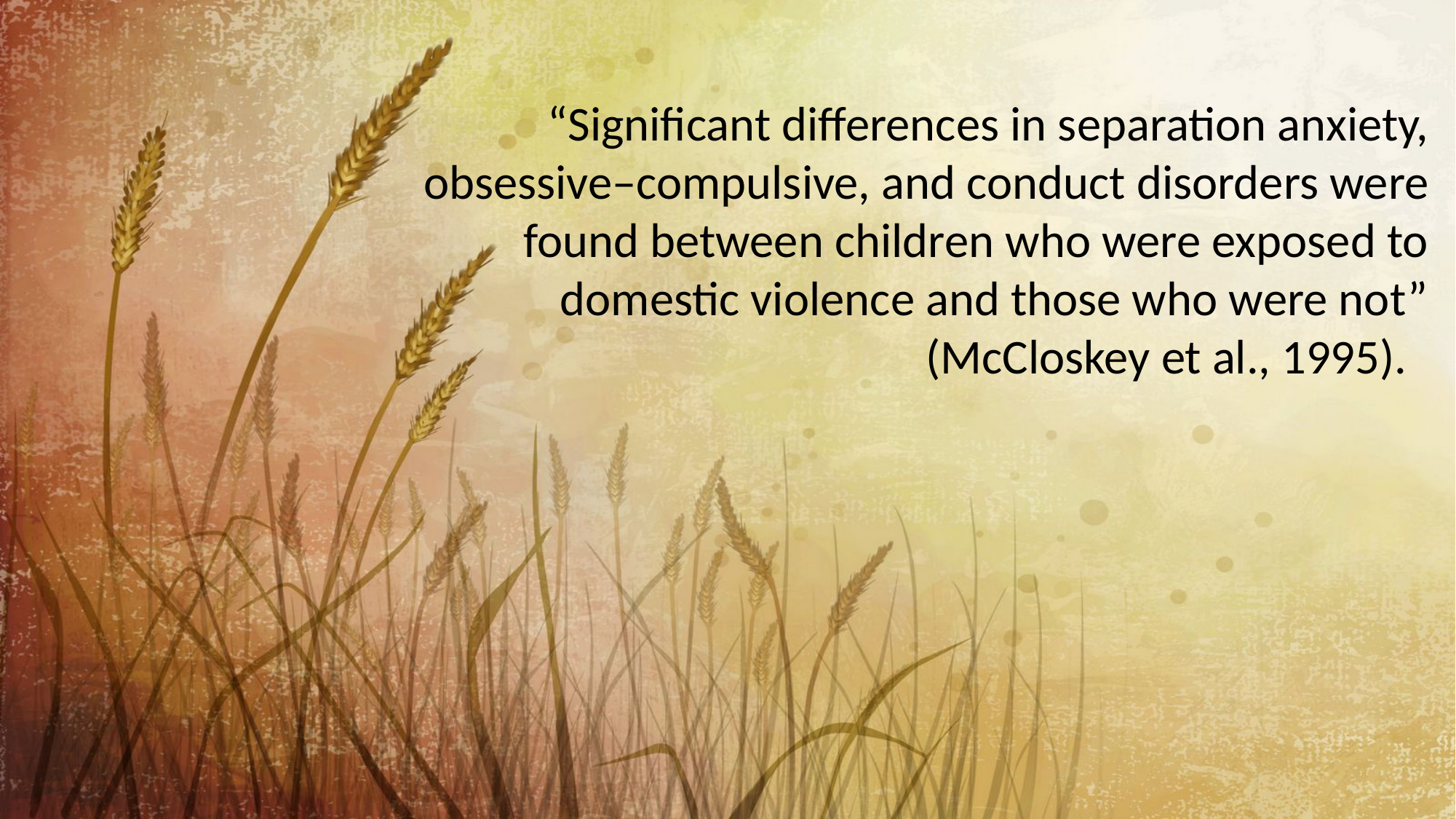

“Significant differences in separation anxiety, obsessive–compulsive, and conduct disorders were found between children who were exposed to domestic violence and those who were not” (McCloskey et al., 1995).